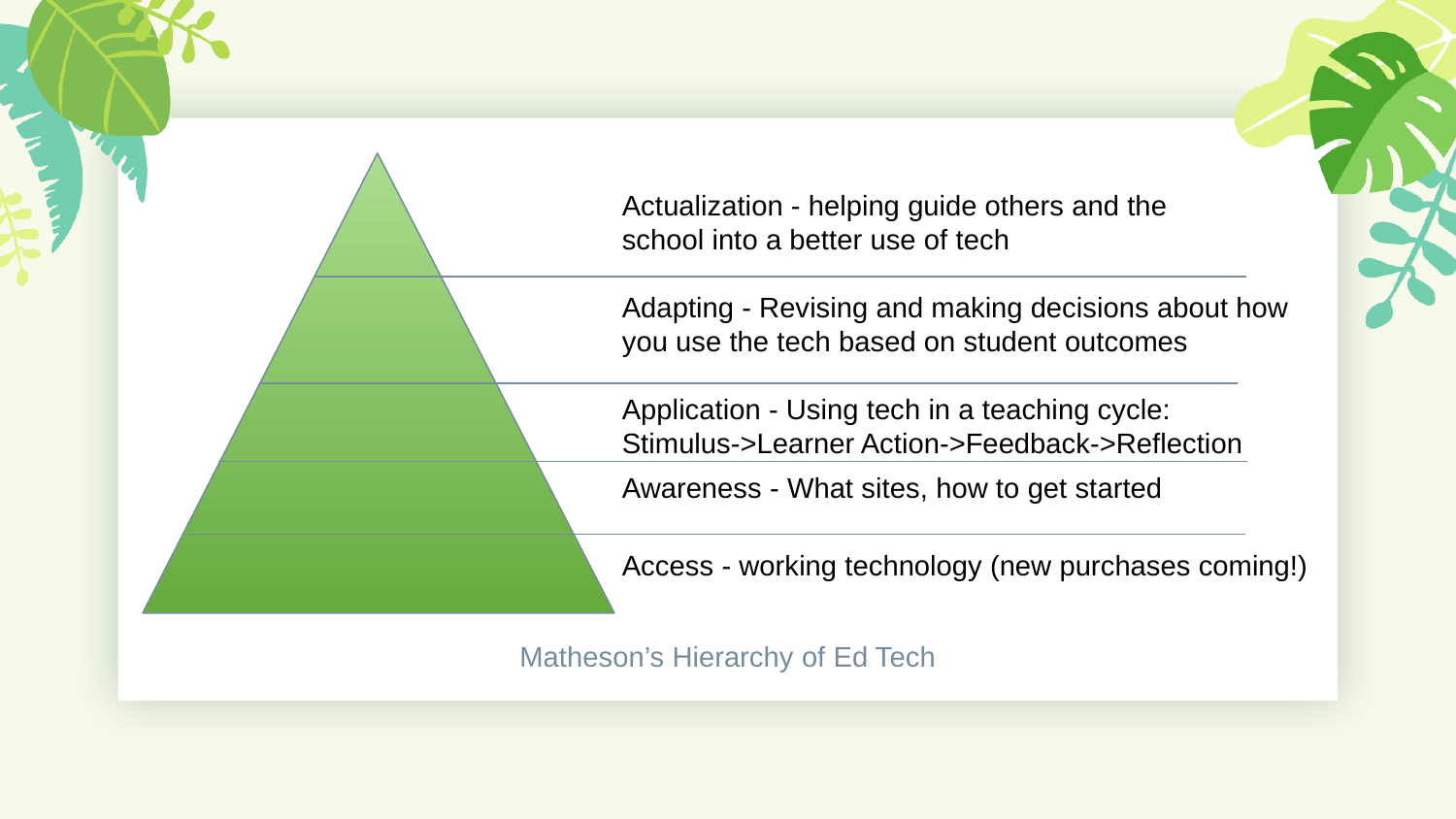

Actualization - helping guide others and the school into a better use of tech
Adapting - Revising and making decisions about how you use the tech based on student outcomes
Application - Using tech in a teaching cycle: Stimulus->Learner Action->Feedback->Reflection
Awareness - What sites, how to get started
Access - working technology (new purchases coming!)
Matheson’s Hierarchy of Ed Tech